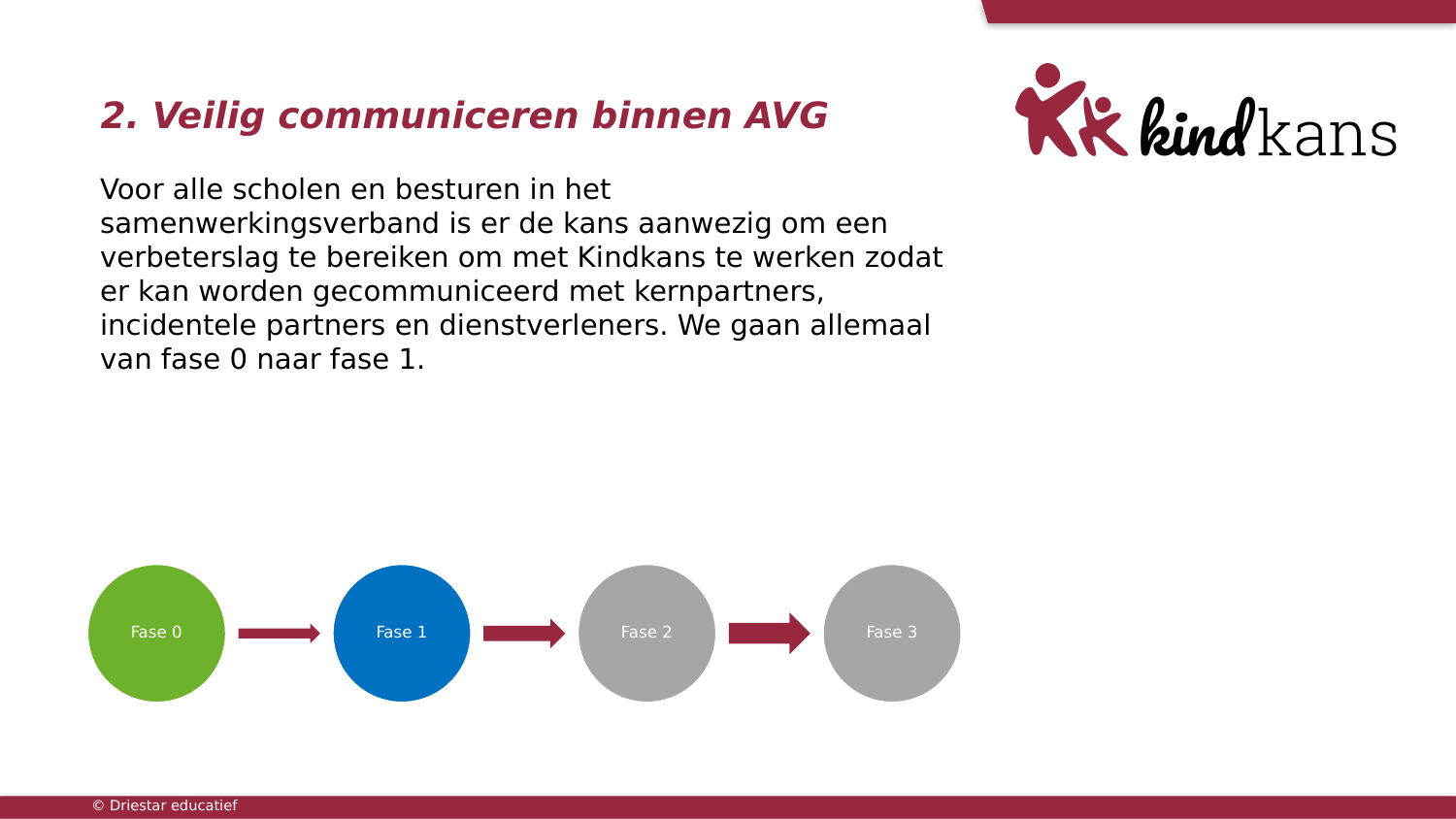

# 2. Veilig communiceren binnen AVG
Voor alle scholen en besturen in het samenwerkingsverband is er de kans aanwezig om een verbeterslag te bereiken om met Kindkans te werken zodat er kan worden gecommuniceerd met kernpartners, incidentele partners en dienstverleners. We gaan allemaal van fase 0 naar fase 1.
Fase 0

Fase 1

Fase 2

Fase 3